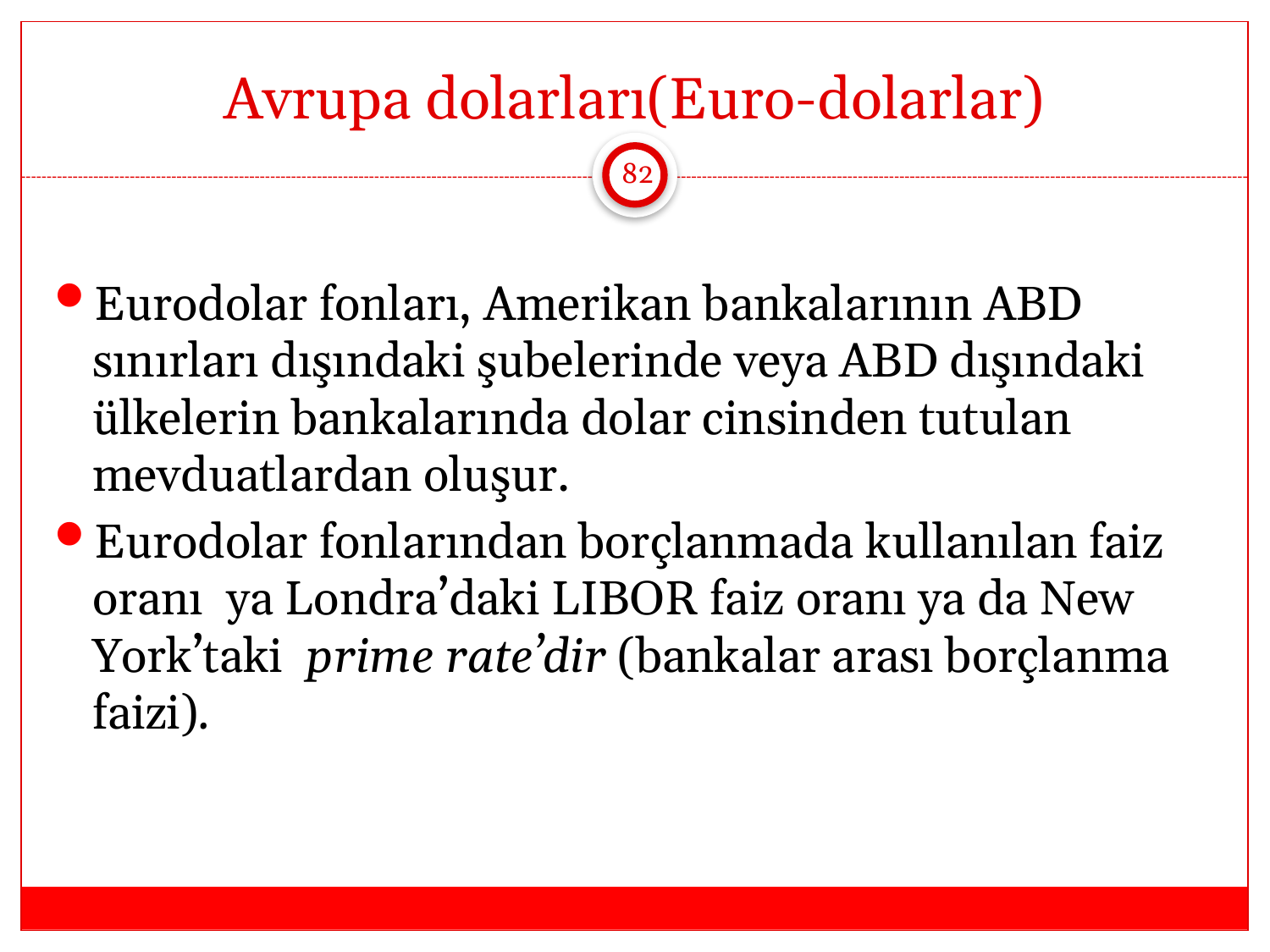

# Avrupa dolarları(Euro-dolarlar)
82
Eurodolar fonları, Amerikan bankalarının ABD sınırları dışındaki şubelerinde veya ABD dışındaki ülkelerin bankalarında dolar cinsinden tutulan mevduatlardan oluşur.
Eurodolar fonlarından borçlanmada kullanılan faiz oranı  ya Londra’daki LIBOR faiz oranı ya da New York’taki  prime rate’dir (bankalar arası borçlanma faizi).